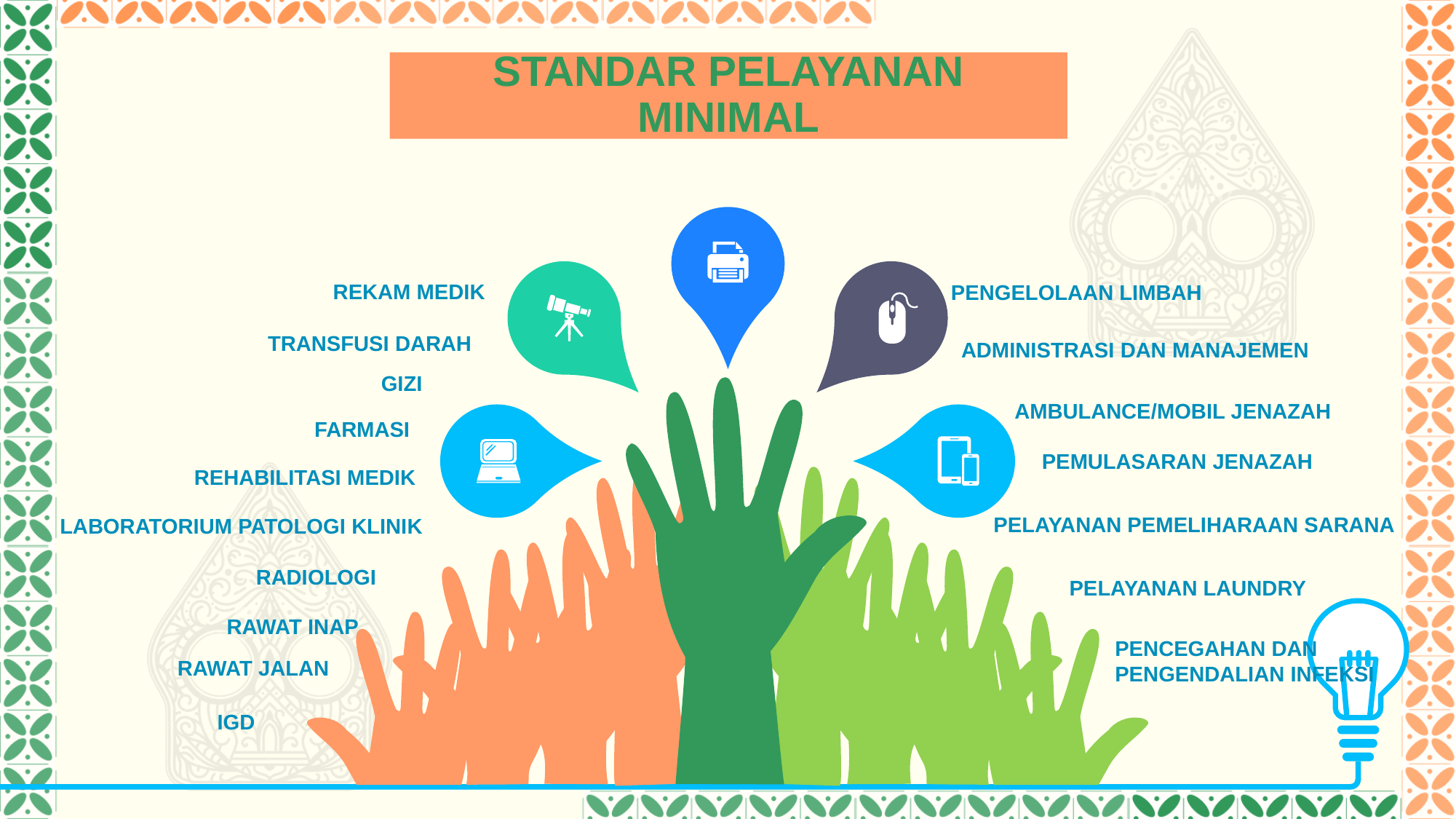

STANDAR PELAYANAN MINIMAL

REKAM MEDIK
PENGELOLAAN LIMBAH

TRANSFUSI DARAH
ADMINISTRASI DAN MANAJEMEN
GIZI

AMBULANCE/MOBIL JENAZAH

FARMASI

PEMULASARAN JENAZAH
REHABILITASI MEDIK

PELAYANAN PEMELIHARAAN SARANA
LABORATORIUM PATOLOGI KLINIK
RADIOLOGI
PELAYANAN LAUNDRY
RAWAT INAP
PENCEGAHAN DAN PENGENDALIAN INFEKSI
RAWAT JALAN
IGD